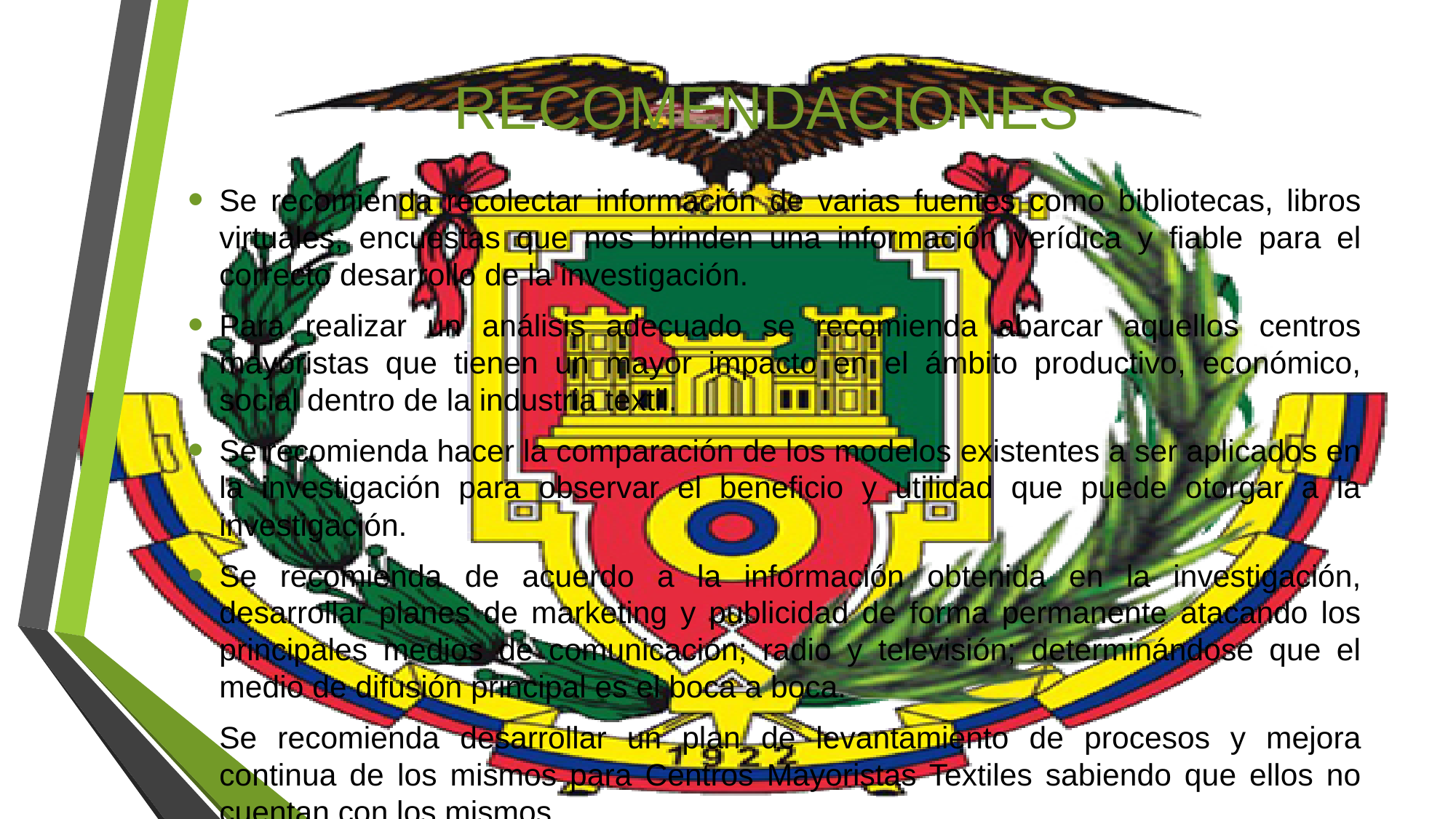

# RECOMENDACIONES
Se recomienda recolectar información de varias fuentes como bibliotecas, libros virtuales, encuestas que nos brinden una información verídica y fiable para el correcto desarrollo de la investigación.
Para realizar un análisis adecuado se recomienda abarcar aquellos centros mayoristas que tienen un mayor impacto en el ámbito productivo, económico, social dentro de la industria textil.
Se recomienda hacer la comparación de los modelos existentes a ser aplicados en la investigación para observar el beneficio y utilidad que puede otorgar a la investigación.
Se recomienda de acuerdo a la información obtenida en la investigación, desarrollar planes de marketing y publicidad de forma permanente atacando los principales medios de comunicación; radio y televisión; determinándose que el medio de difusión principal es el boca a boca.
Se recomienda desarrollar un plan de levantamiento de procesos y mejora continua de los mismos para Centros Mayoristas Textiles sabiendo que ellos no cuentan con los mismos.